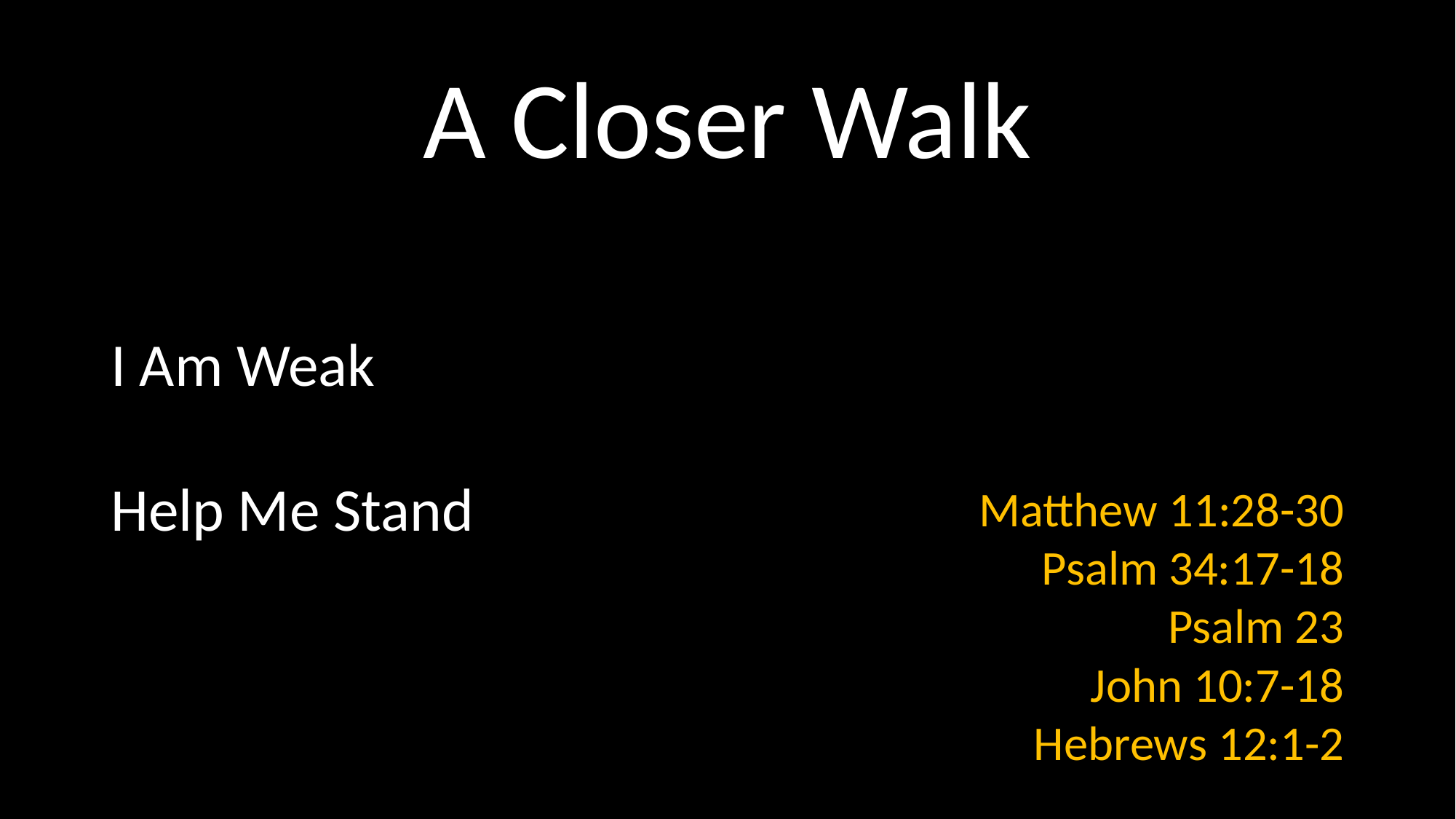

# A Closer Walk
Matthew 11:28-30
Psalm 34:17-18
Psalm 23
John 10:7-18
Hebrews 12:1-2
I Am Weak
Help Me Stand